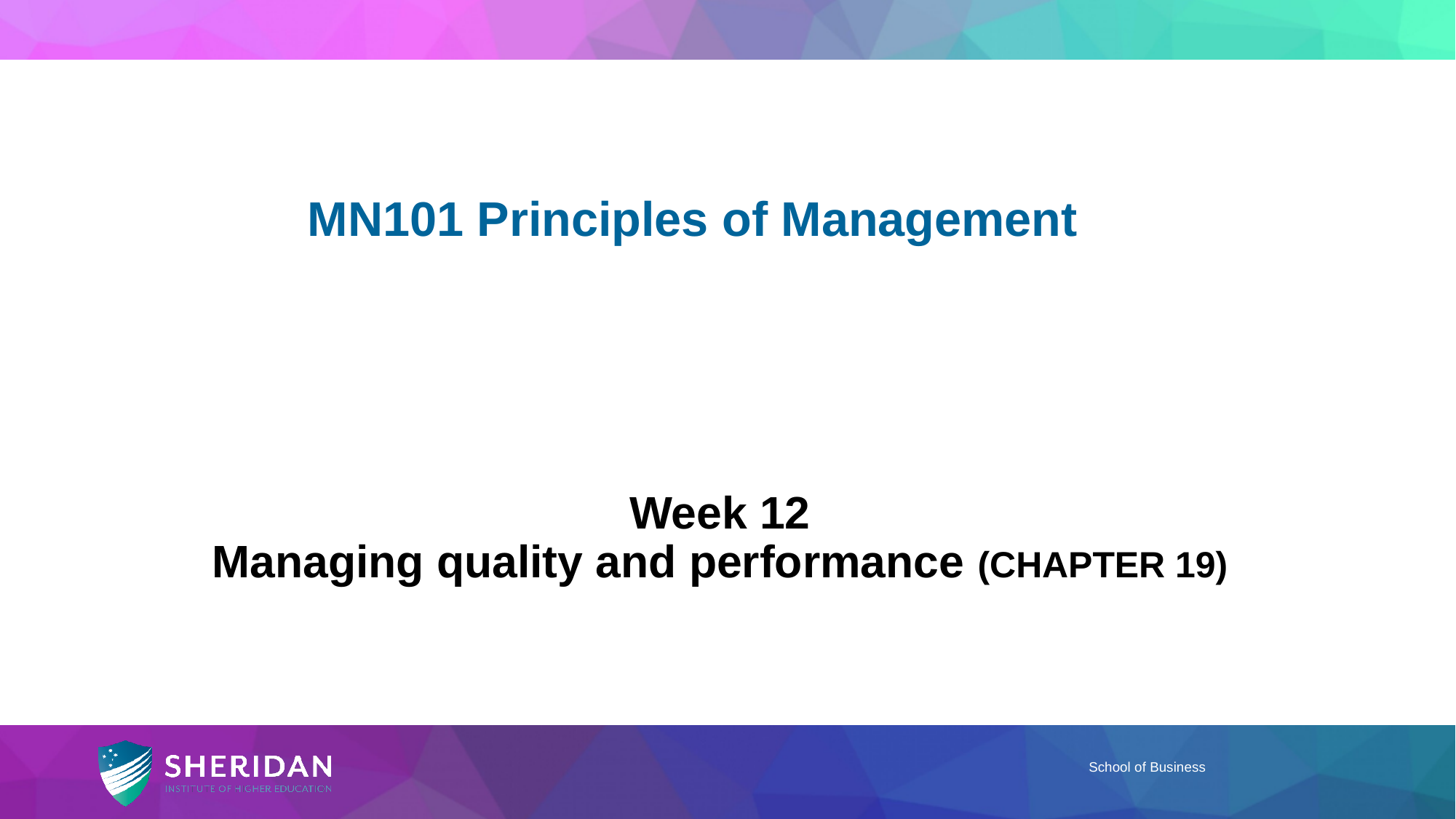

MN101 Principles of Management
# Week 12 Managing quality and performance (CHAPTER 19)